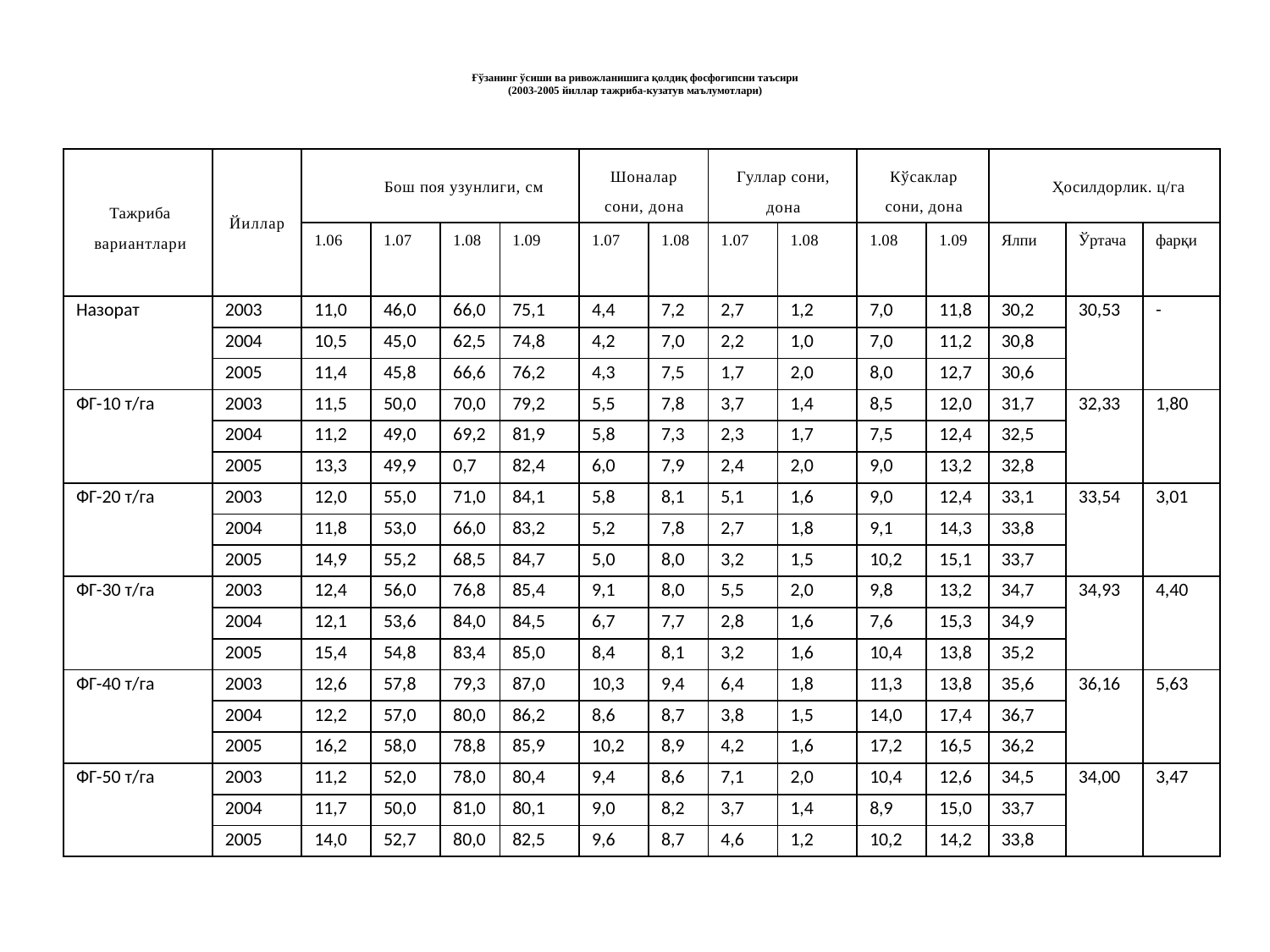

# Ғўзанинг ўсиши ва ривожланишига қолдиқ фосфогипсни таъсири (2003-2005 йиллар тажриба-кузатув маълумотлари)
| Тажриба вариантлари | Йиллар | Бош поя узунлиги, см |  |  |  | Шоналар сони, дона |  | Гуллар сони, дона |  | Кўсаклар сони, дона |  | Ҳосилдорлик. ц/га |  |  |
| --- | --- | --- | --- | --- | --- | --- | --- | --- | --- | --- | --- | --- | --- | --- |
|  |  | 1.06 | 1.07 | 1.08 | 1.09 | 1.07 | 1.08 | 1.07 | 1.08 | 1.08 | 1.09 | Ялпи | Ўртача | фарқи |
| Назорат | 2003 | 11,0 | 46,0 | 66,0 | 75,1 | 4,4 | 7,2 | 2,7 | 1,2 | 7,0 | 11,8 | 30,2 | 30,53 | - |
|  | 2004 | 10,5 | 45,0 | 62,5 | 74,8 | 4,2 | 7,0 | 2,2 | 1,0 | 7,0 | 11,2 | 30,8 |  |  |
|  | 2005 | 11,4 | 45,8 | 66,6 | 76,2 | 4,3 | 7,5 | 1,7 | 2,0 | 8,0 | 12,7 | 30,6 |  |  |
| ФГ-10 т/га | 2003 | 11,5 | 50,0 | 70,0 | 79,2 | 5,5 | 7,8 | 3,7 | 1,4 | 8,5 | 12,0 | 31,7 | 32,33 | 1,80 |
|  | 2004 | 11,2 | 49,0 | 69,2 | 81,9 | 5,8 | 7,3 | 2,3 | 1,7 | 7,5 | 12,4 | 32,5 |  |  |
|  | 2005 | 13,3 | 49,9 | 0,7 | 82,4 | 6,0 | 7,9 | 2,4 | 2,0 | 9,0 | 13,2 | 32,8 |  |  |
| ФГ-20 т/га | 2003 | 12,0 | 55,0 | 71,0 | 84,1 | 5,8 | 8,1 | 5,1 | 1,6 | 9,0 | 12,4 | 33,1 | 33,54 | 3,01 |
|  | 2004 | 11,8 | 53,0 | 66,0 | 83,2 | 5,2 | 7,8 | 2,7 | 1,8 | 9,1 | 14,3 | 33,8 |  |  |
|  | 2005 | 14,9 | 55,2 | 68,5 | 84,7 | 5,0 | 8,0 | 3,2 | 1,5 | 10,2 | 15,1 | 33,7 |  |  |
| ФГ-30 т/га | 2003 | 12,4 | 56,0 | 76,8 | 85,4 | 9,1 | 8,0 | 5,5 | 2,0 | 9,8 | 13,2 | 34,7 | 34,93 | 4,40 |
|  | 2004 | 12,1 | 53,6 | 84,0 | 84,5 | 6,7 | 7,7 | 2,8 | 1,6 | 7,6 | 15,3 | 34,9 |  |  |
|  | 2005 | 15,4 | 54,8 | 83,4 | 85,0 | 8,4 | 8,1 | 3,2 | 1,6 | 10,4 | 13,8 | 35,2 |  |  |
| ФГ-40 т/га | 2003 | 12,6 | 57,8 | 79,3 | 87,0 | 10,3 | 9,4 | 6,4 | 1,8 | 11,3 | 13,8 | 35,6 | 36,16 | 5,63 |
|  | 2004 | 12,2 | 57,0 | 80,0 | 86,2 | 8,6 | 8,7 | 3,8 | 1,5 | 14,0 | 17,4 | 36,7 |  |  |
|  | 2005 | 16,2 | 58,0 | 78,8 | 85,9 | 10,2 | 8,9 | 4,2 | 1,6 | 17,2 | 16,5 | 36,2 |  |  |
| ФГ-50 т/га | 2003 | 11,2 | 52,0 | 78,0 | 80,4 | 9,4 | 8,6 | 7,1 | 2,0 | 10,4 | 12,6 | 34,5 | 34,00 | 3,47 |
|  | 2004 | 11,7 | 50,0 | 81,0 | 80,1 | 9,0 | 8,2 | 3,7 | 1,4 | 8,9 | 15,0 | 33,7 |  |  |
|  | 2005 | 14,0 | 52,7 | 80,0 | 82,5 | 9,6 | 8,7 | 4,6 | 1,2 | 10,2 | 14,2 | 33,8 |  |  |